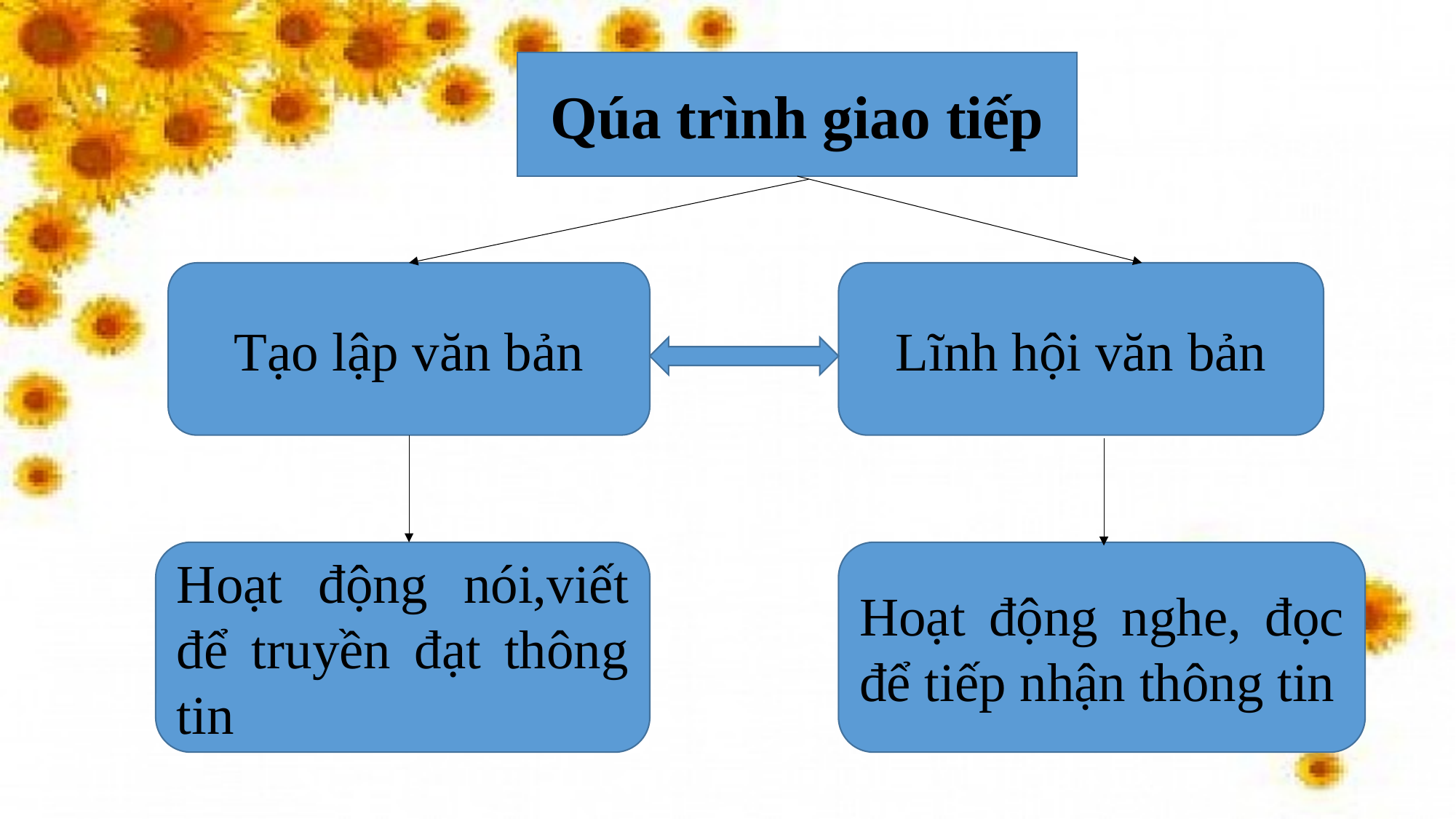

Qúa trình giao tiếp
Tạo lập văn bản
Lĩnh hội văn bản

Hoạt động nghe, đọc để tiếp nhận thông tin

Hoạt động nói,viết để truyền đạt thông tin